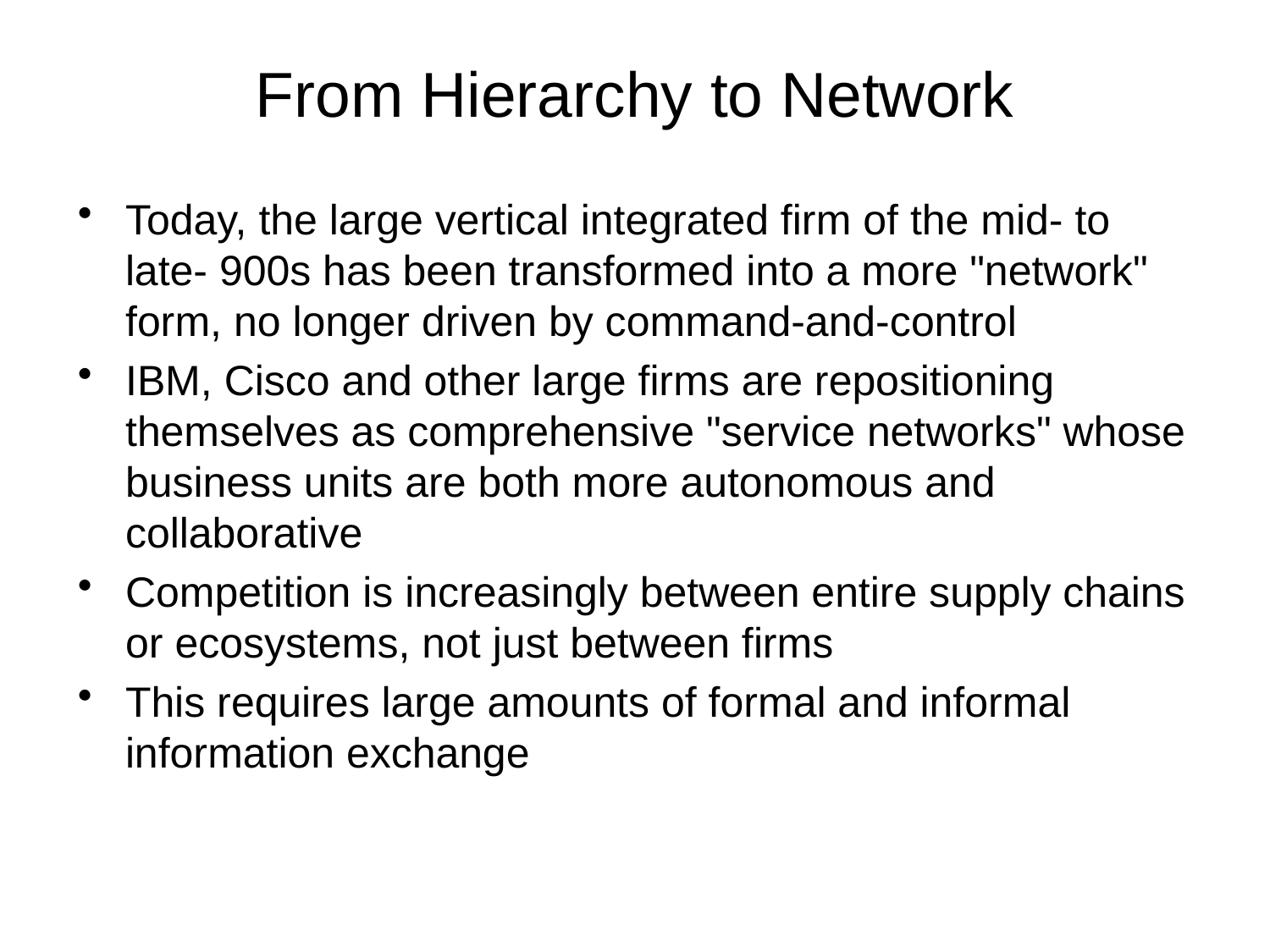

# From Hierarchy to Network
Today, the large vertical integrated firm of the mid- to late- 900s has been transformed into a more "network" form, no longer driven by command-and-control
IBM, Cisco and other large firms are repositioning themselves as comprehensive "service networks" whose business units are both more autonomous and collaborative
Competition is increasingly between entire supply chains or ecosystems, not just between firms
This requires large amounts of formal and informal information exchange